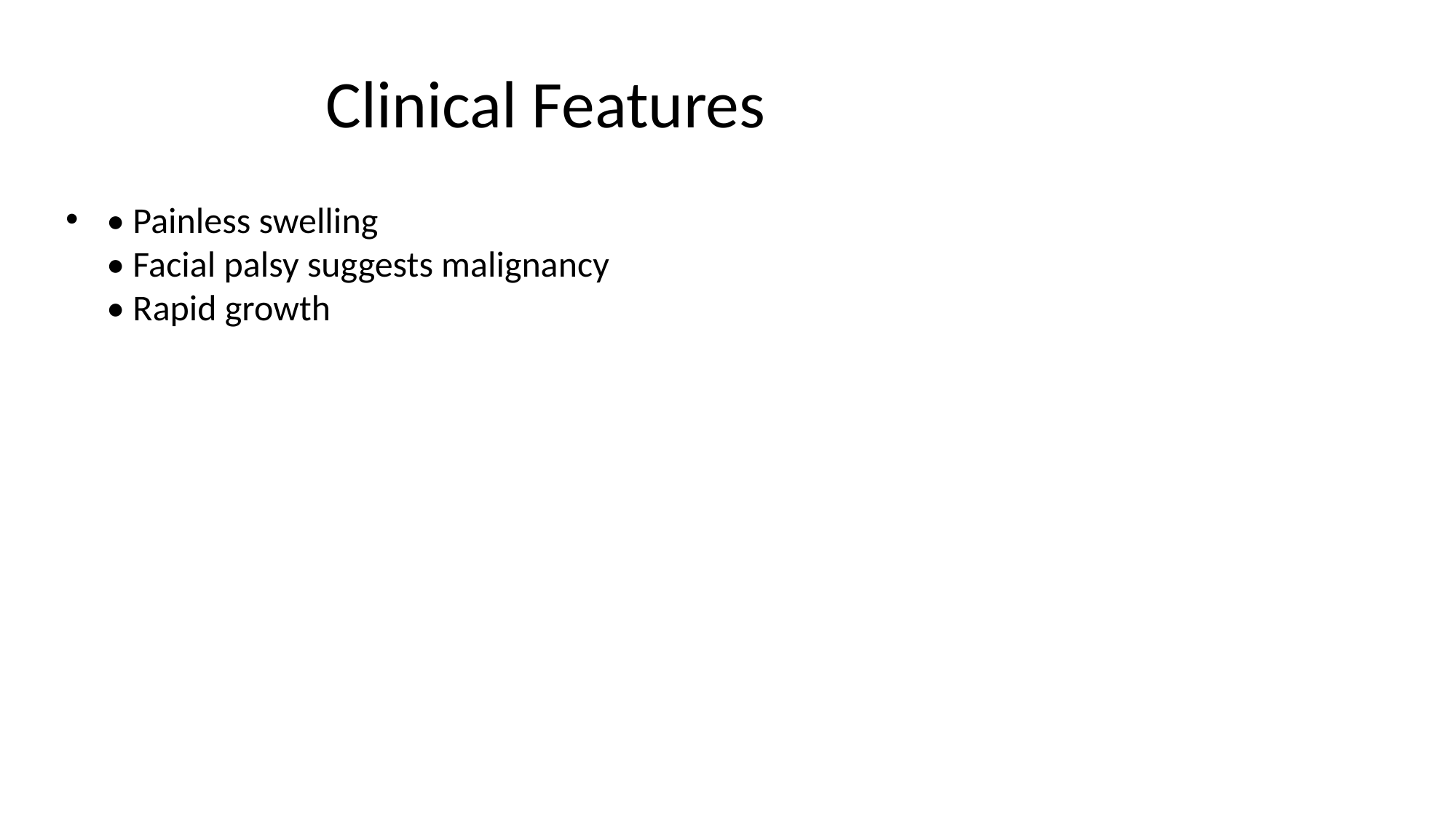

# Clinical Features
• Painless swelling
• Facial palsy suggests malignancy
• Rapid growth